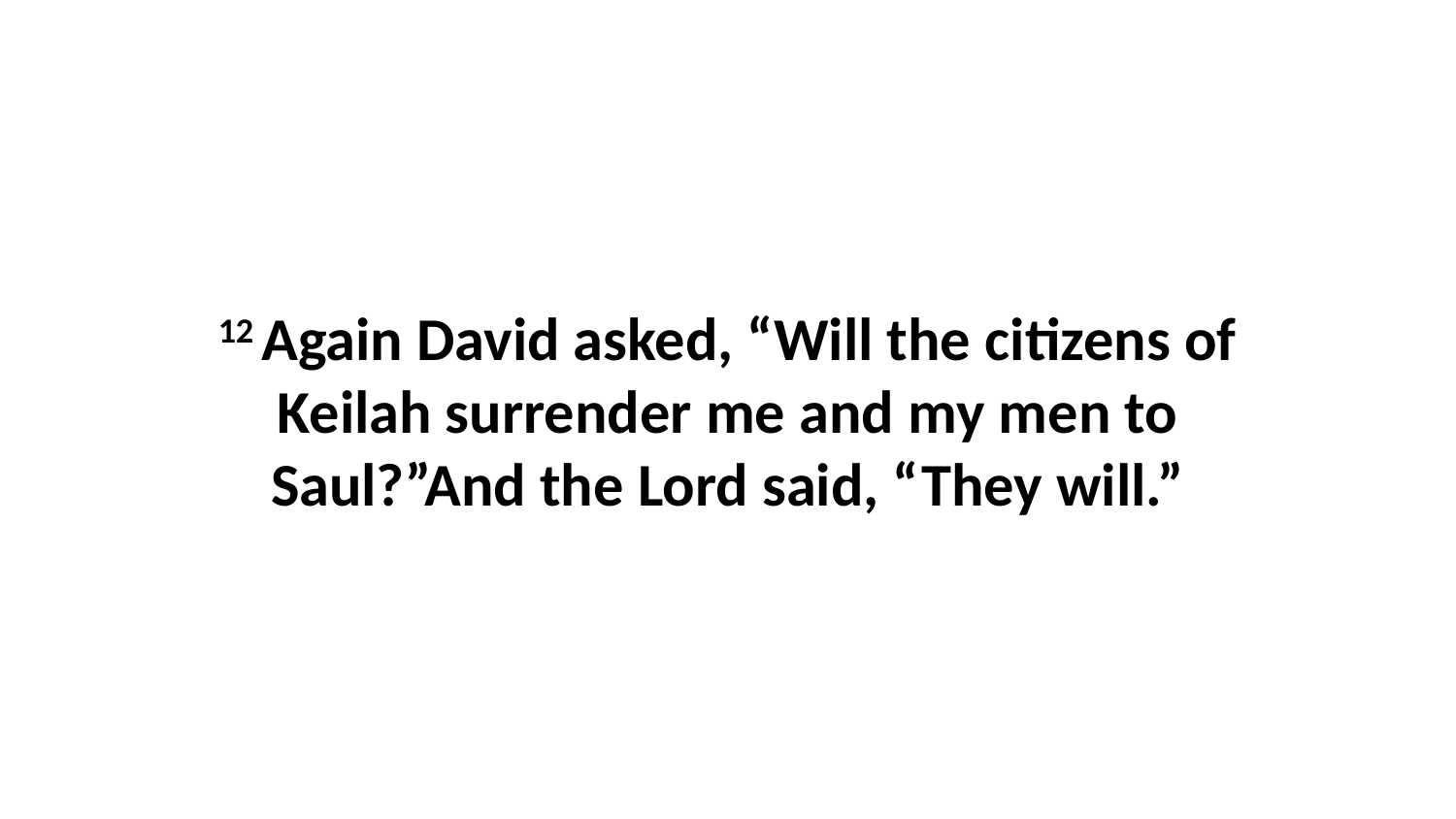

12 Again David asked, “Will the citizens of Keilah surrender me and my men to Saul?”And the Lord said, “They will.”